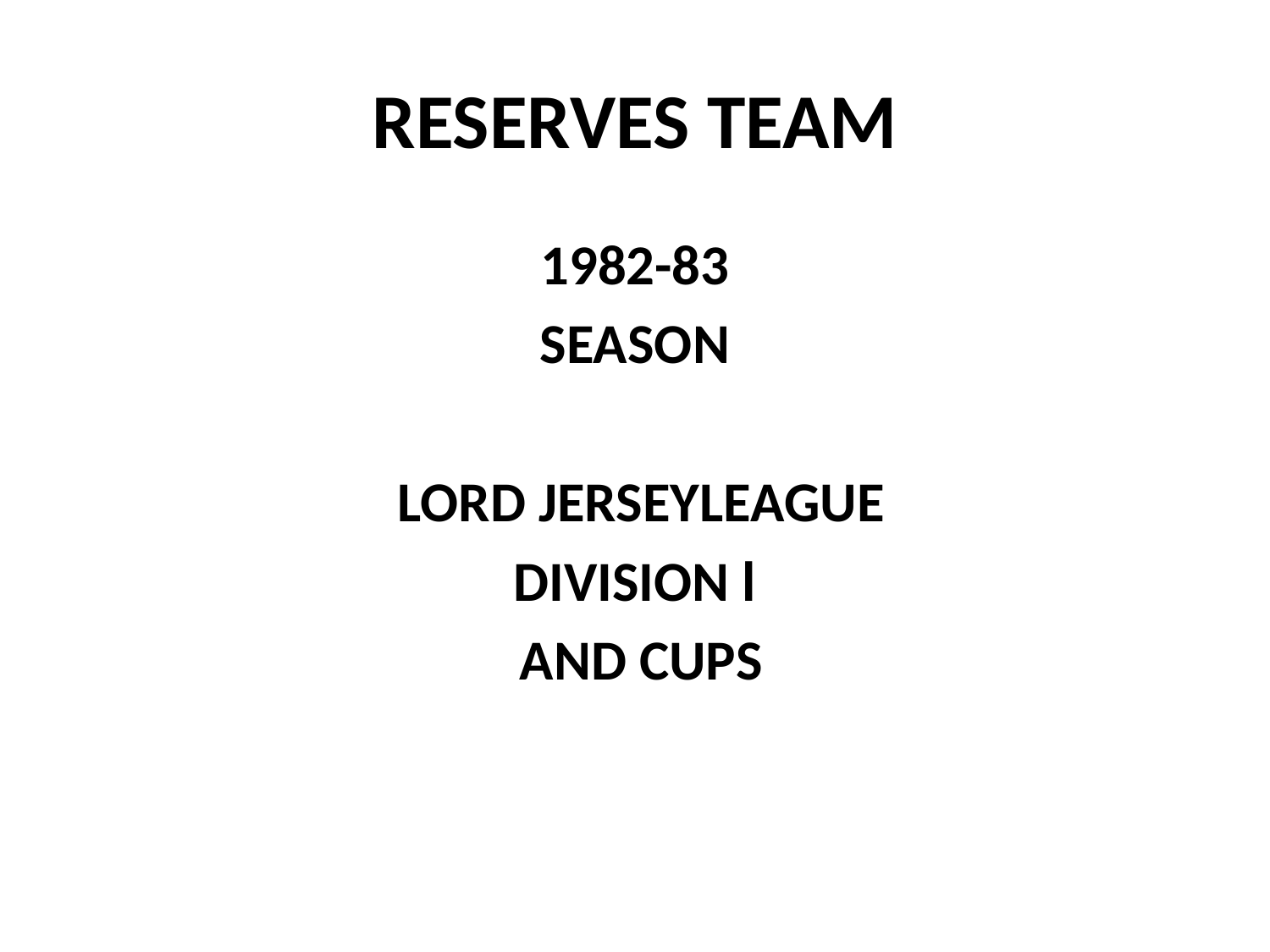

# RESERVES TEAM
1982-83
SEASON

 LORD JERSEYLEAGUE
DIVISION l
 AND CUPS